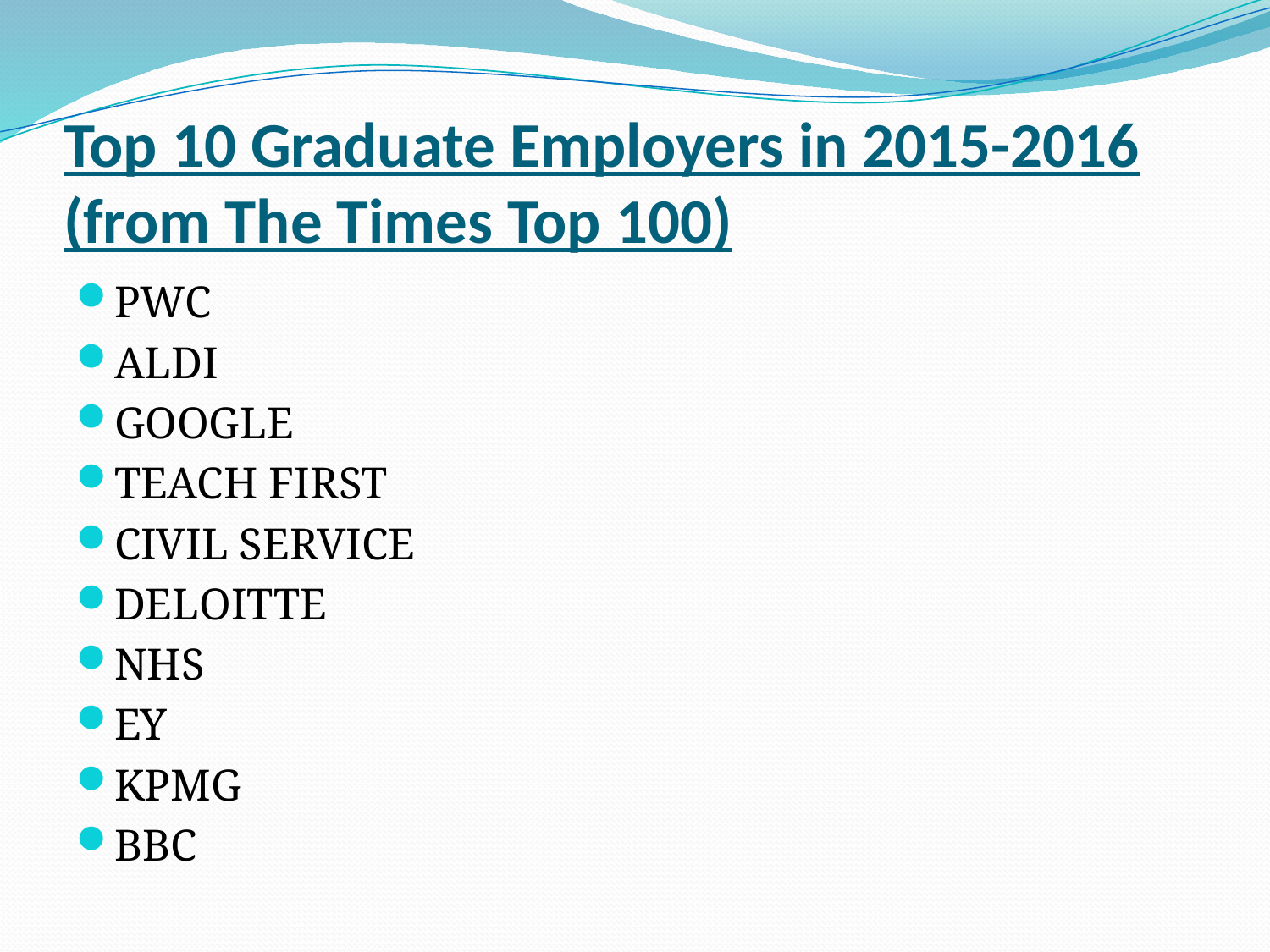

# Top 10 Graduate Employers in 2015-2016 (from The Times Top 100)
PWC
ALDI
GOOGLE
TEACH FIRST
CIVIL SERVICE
DELOITTE
NHS
EY
KPMG
BBC